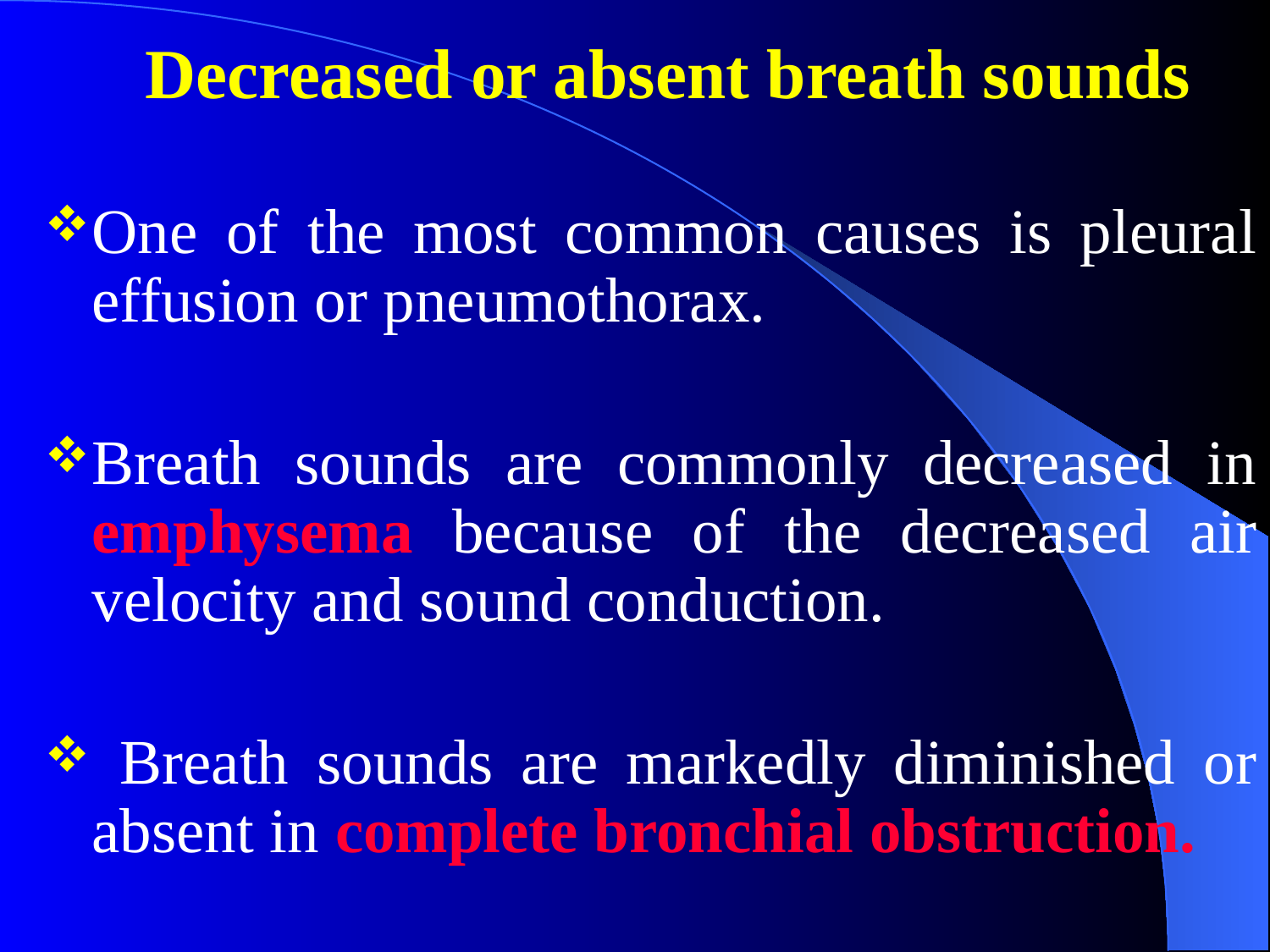

Decreased or absent breath sounds

One of the most common causes is pleural effusion or pneumothorax.

Breath sounds are commonly decreased in emphysema because of the decreased air velocity and sound conduction.

 Breath sounds are markedly diminished or absent in complete bronchial obstruction.